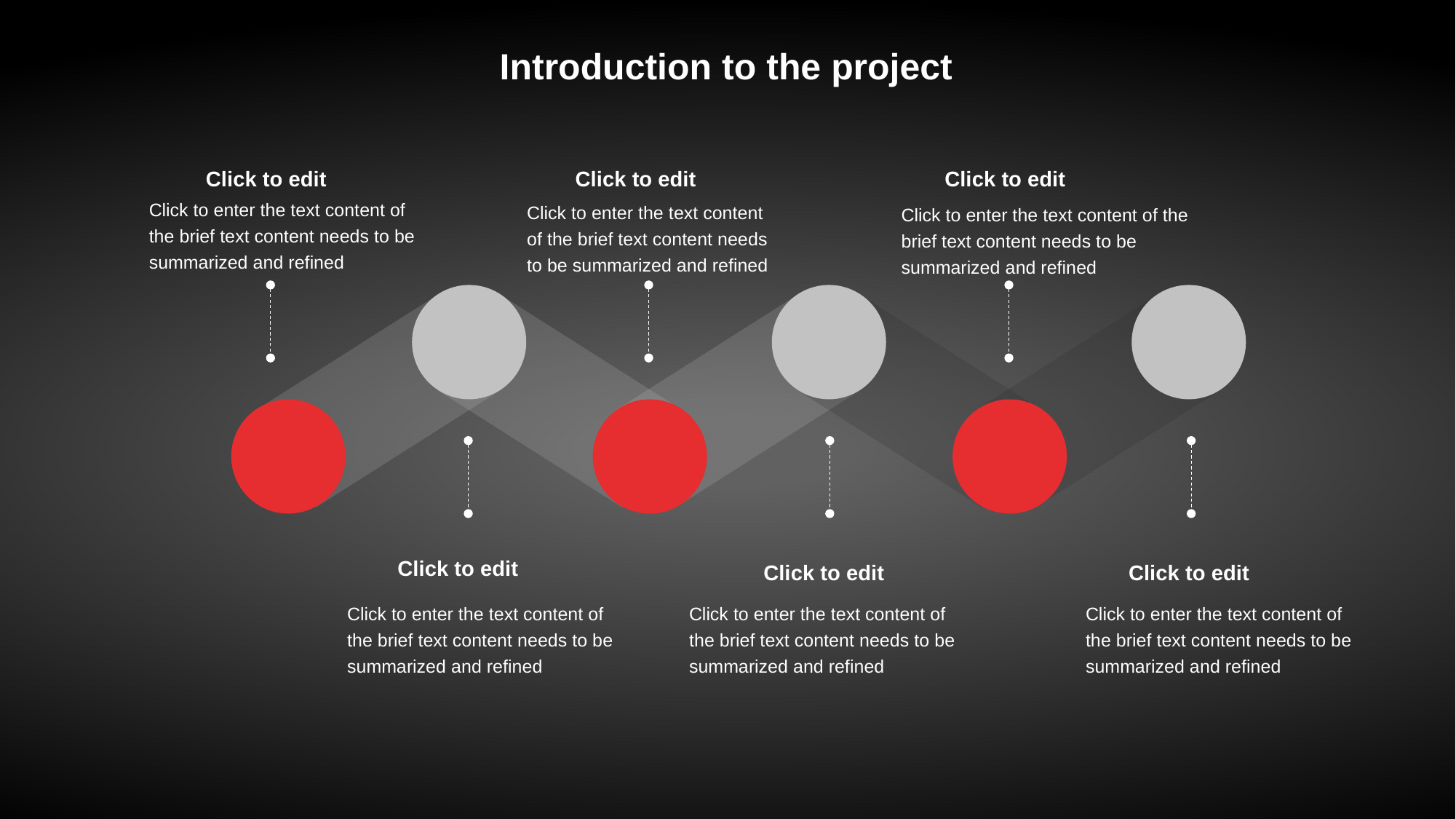

Introduction to the project
Click to edit
Click to edit
Click to edit
Click to enter the text content of the brief text content needs to be summarized and refined
Click to enter the text content of the brief text content needs to be summarized and refined
Click to enter the text content of the brief text content needs to be summarized and refined

Click to edit
Click to edit
Click to edit
Click to enter the text content of the brief text content needs to be summarized and refined
Click to enter the text content of the brief text content needs to be summarized and refined
Click to enter the text content of the brief text content needs to be summarized and refined